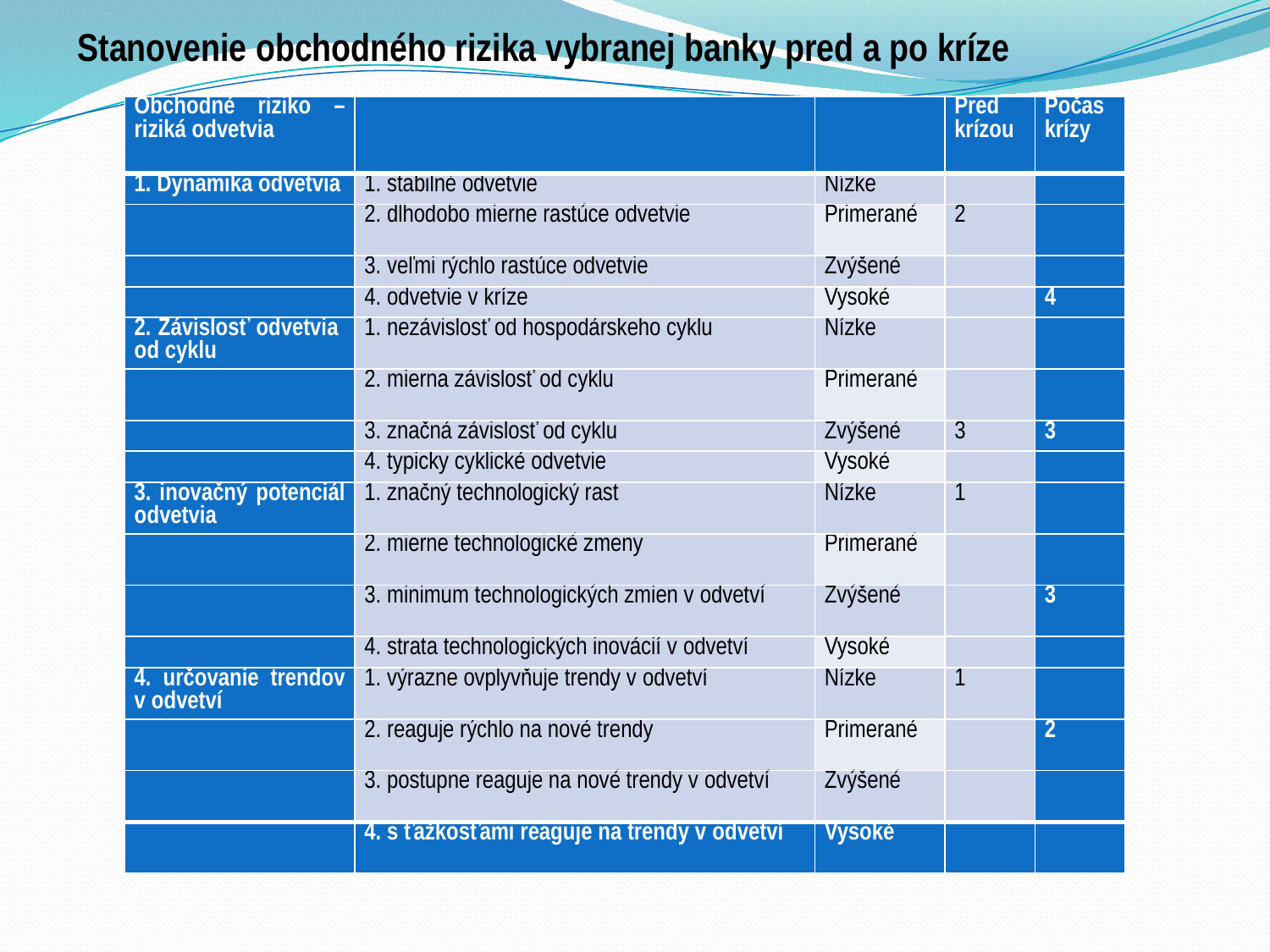

Stanovenie obchodného rizika vybranej banky pred a po kríze

| Obchodné riziko – riziká odvetvia |  |  | Pred krízou | Počas krízy |
| --- | --- | --- | --- | --- |
| 1. Dynamika odvetvia | 1. stabilné odvetvie | Nízke |  |  |
|  | 2. dlhodobo mierne rastúce odvetvie | Primerané | 2 |  |
|  | 3. veľmi rýchlo rastúce odvetvie | Zvýšené |  |  |
|  | 4. odvetvie v kríze | Vysoké |  | 4 |
| 2. Závislosť odvetvia od cyklu | 1. nezávislosť od hospodárskeho cyklu | Nízke |  |  |
|  | 2. mierna závislosť od cyklu | Primerané |  |  |
|  | 3. značná závislosť od cyklu | Zvýšené | 3 | 3 |
|  | 4. typicky cyklické odvetvie | Vysoké |  |  |
| 3. inovačný potenciál odvetvia | 1. značný technologický rast | Nízke | 1 |  |
|  | 2. mierne technologické zmeny | Primerané |  |  |
|  | 3. minimum technologických zmien v odvetví | Zvýšené |  | 3 |
|  | 4. strata technologických inovácií v odvetví | Vysoké |  |  |
| 4. určovanie trendov v odvetví | 1. výrazne ovplyvňuje trendy v odvetví | Nízke | 1 |  |
|  | 2. reaguje rýchlo na nové trendy | Primerané |  | 2 |
|  | 3. postupne reaguje na nové trendy v odvetví | Zvýšené |  |  |
|  | 4. s ťažkosťami reaguje na trendy v odvetví | Vysoké |  |  |